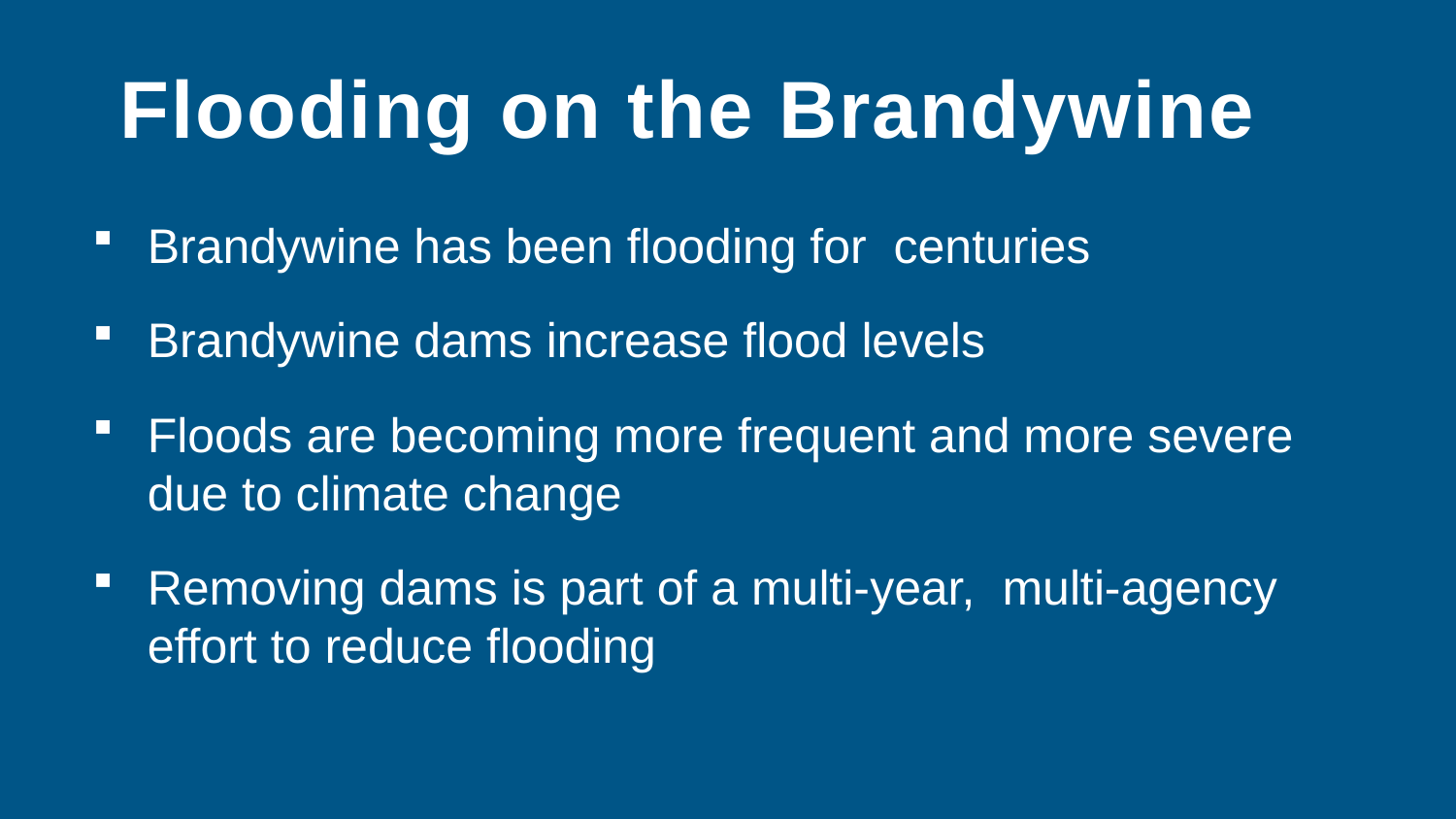

Flooding on the Brandywine
Brandywine has been flooding for  centuries
Brandywine dams increase flood levels
Floods are becoming more frequent and more severe due to climate change
Removing dams is part of a multi-year,  multi-agency effort to reduce flooding